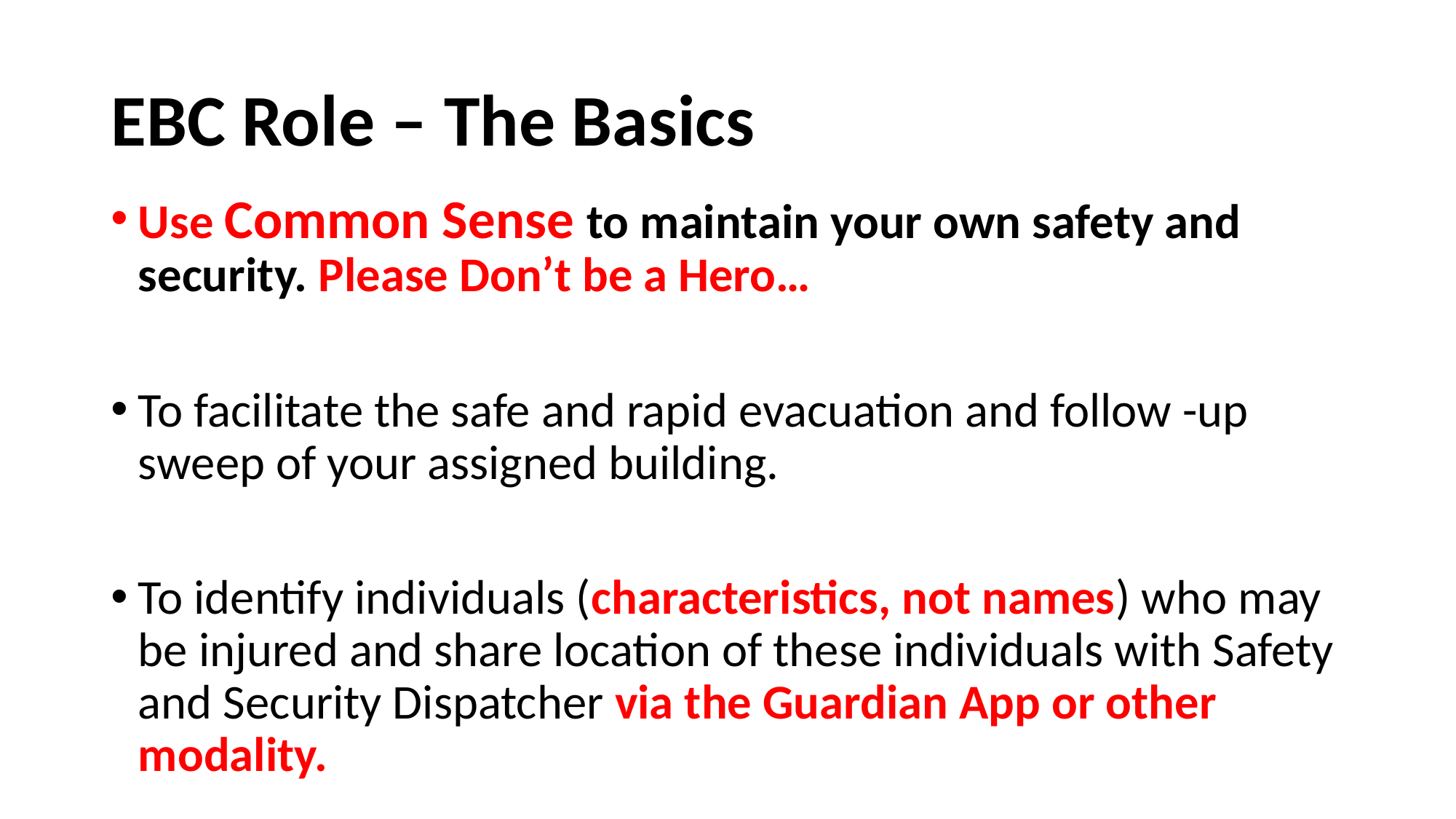

# EBC Role – The Basics
Use Common Sense to maintain your own safety and security. Please Don’t be a Hero…

To facilitate the safe and rapid evacuation and follow -up sweep of your assigned building.

To identify individuals (characteristics, not names) who may be injured and share location of these individuals with Safety and Security Dispatcher via the Guardian App or other modality.